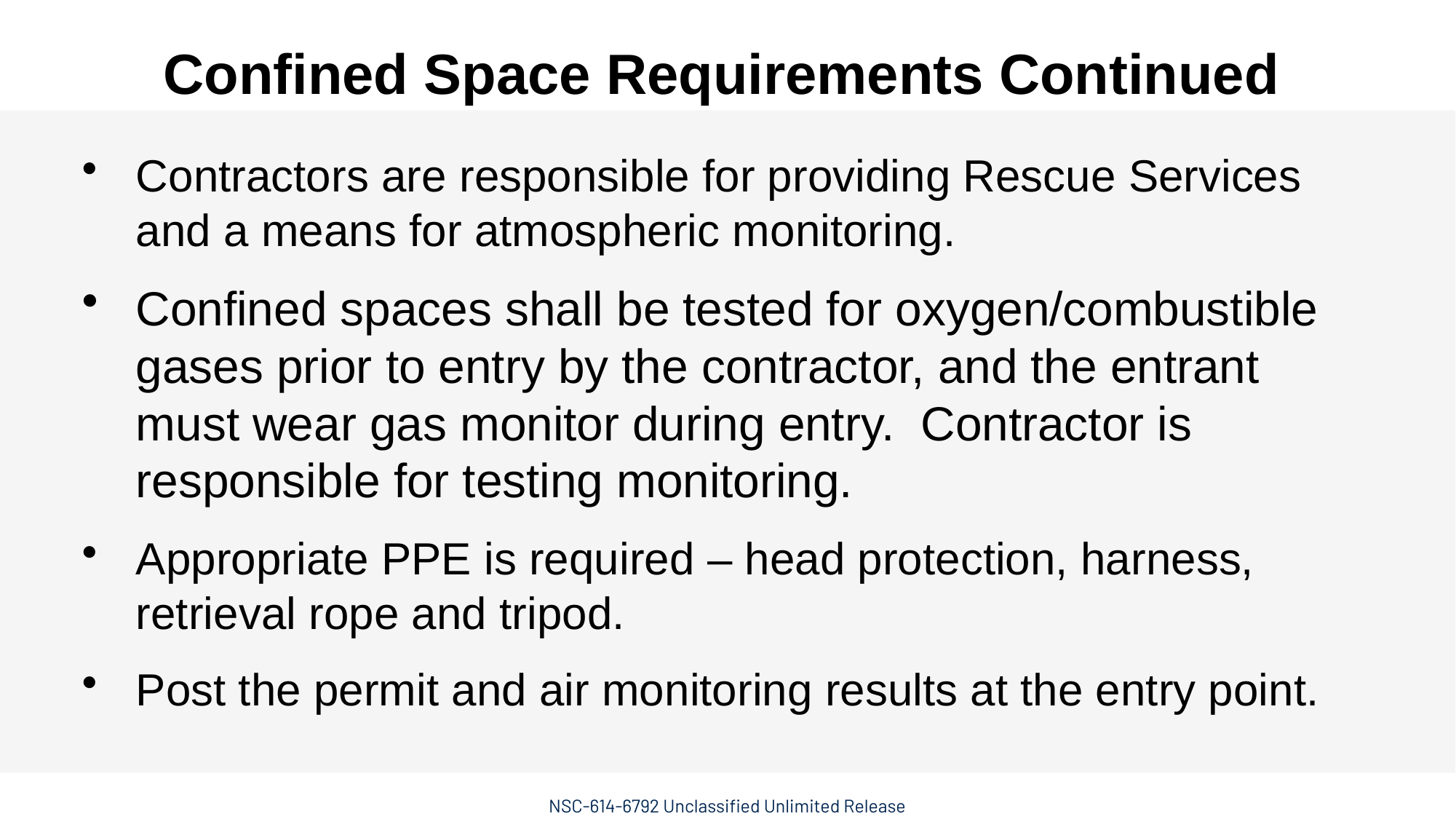

# Confined Space Requirements Continued
Contractors are responsible for providing Rescue Services and a means for atmospheric monitoring.
Confined spaces shall be tested for oxygen/combustible gases prior to entry by the contractor, and the entrant must wear gas monitor during entry.  Contractor is responsible for testing monitoring.
Appropriate PPE is required – head protection, harness, retrieval rope and tripod.
Post the permit and air monitoring results at the entry point.

NSC-614-6792 Unclassified Unlimited Release